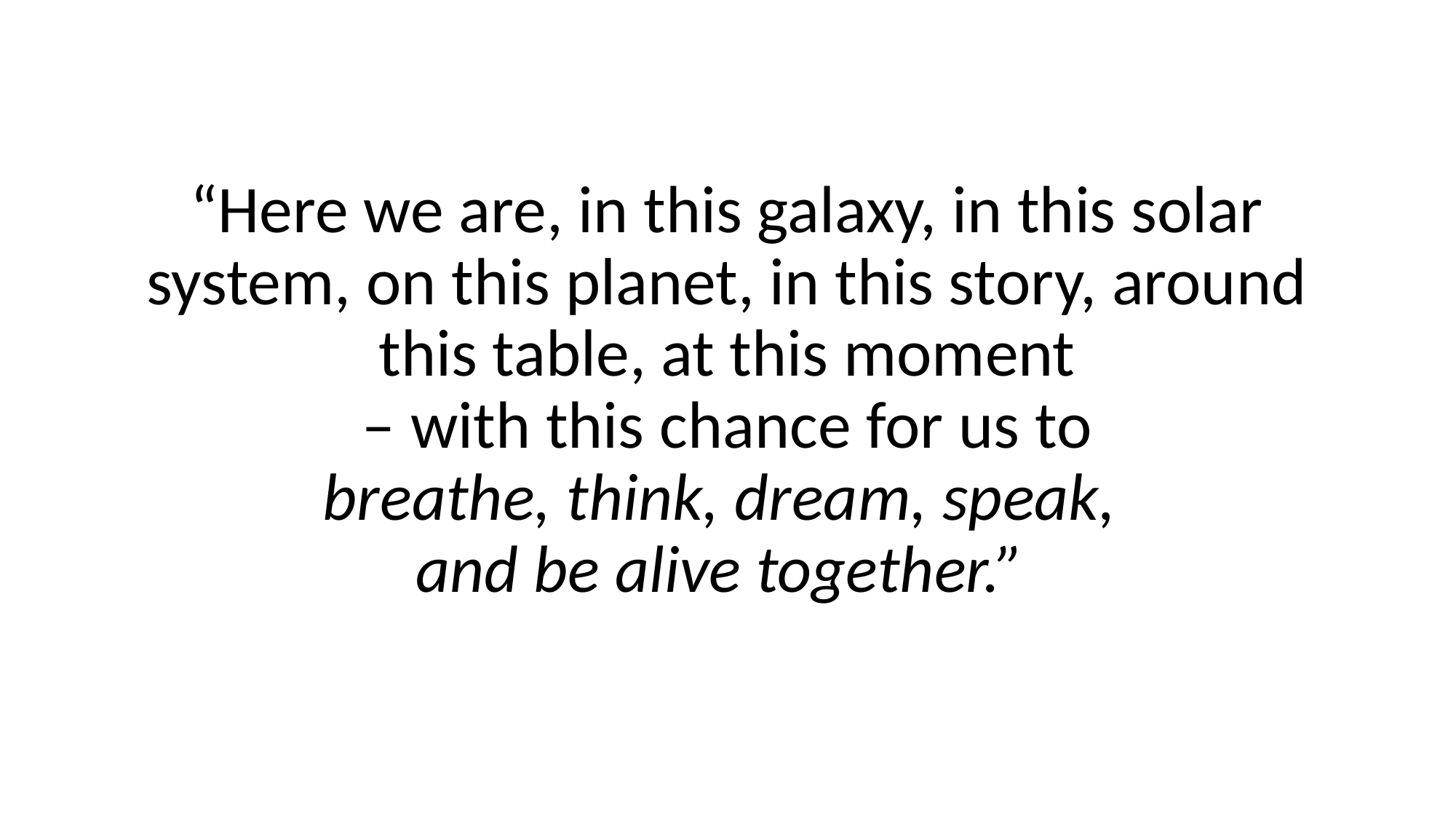

# “Here we are, in this galaxy, in this solar system, on this planet, in this story, around this table, at this moment – with this chance for us to breathe, think, dream, speak, and be alive together.”